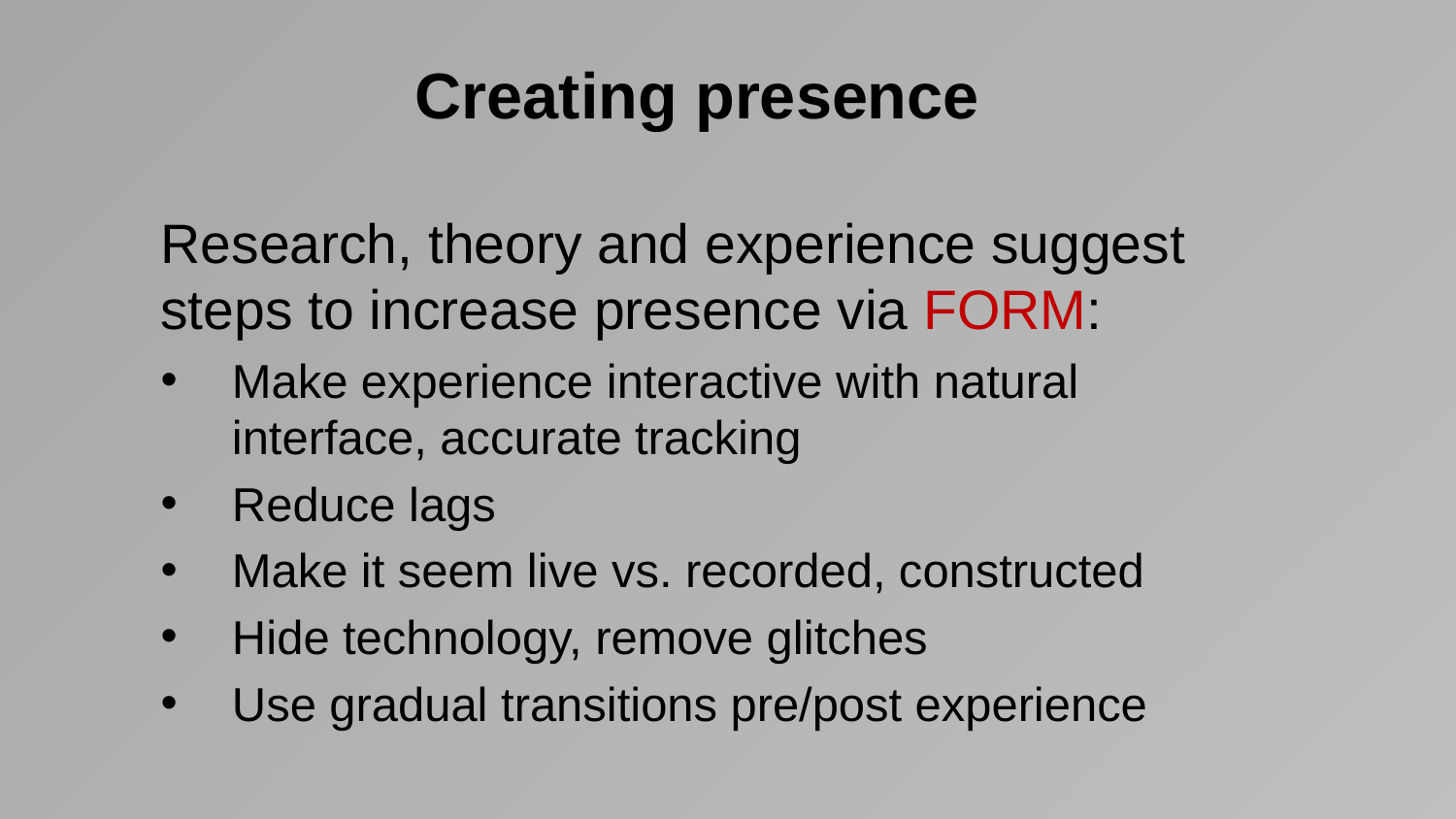

# Creating presence
Research, theory and experience suggest steps to increase presence via FORM:
Make experience interactive with natural interface, accurate tracking
Reduce lags
Make it seem live vs. recorded, constructed
Hide technology, remove glitches
Use gradual transitions pre/post experience